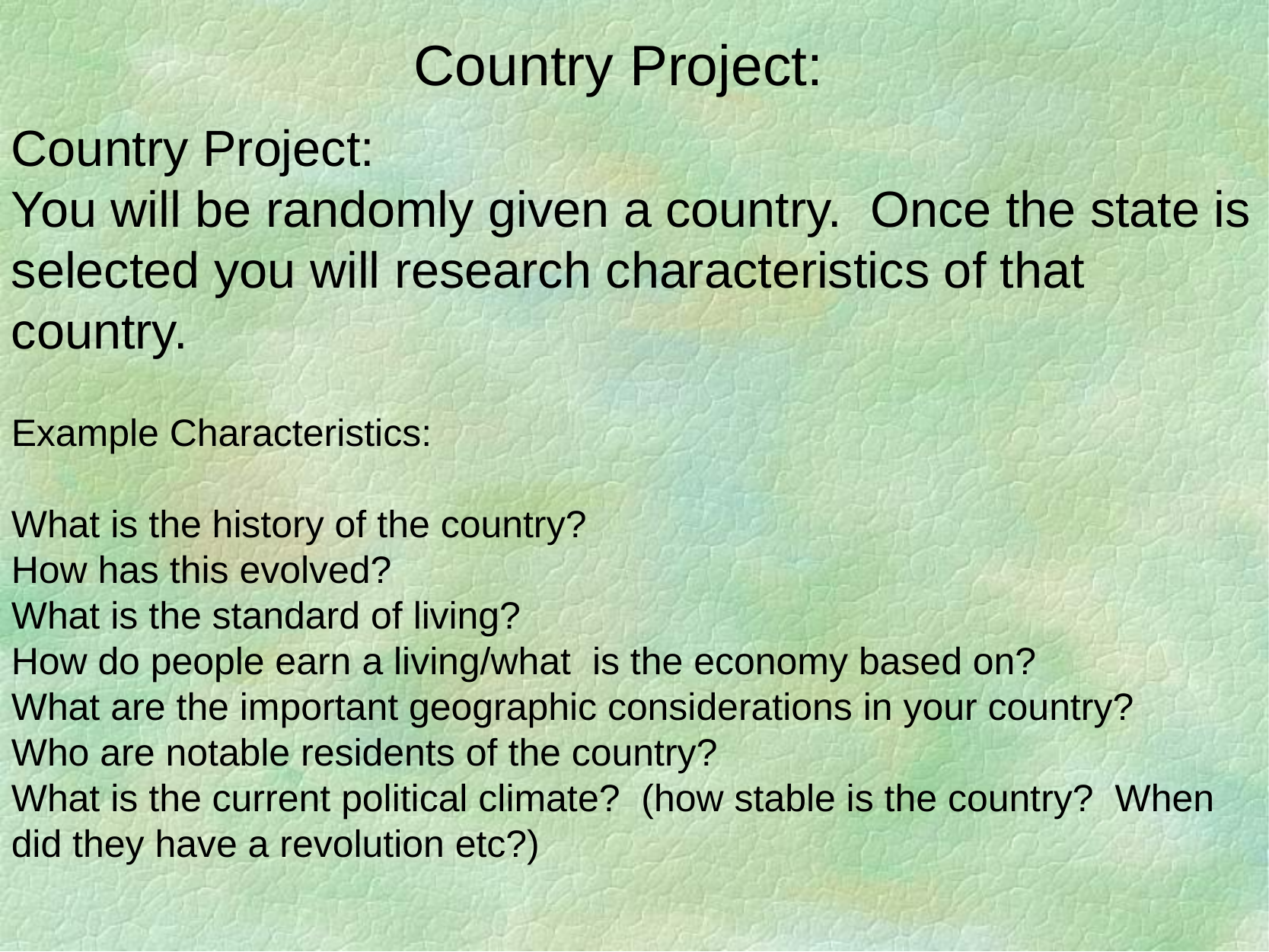

Country Project:
Country Project:
You will be randomly given a country.  Once the state is selected you will research characteristics of that country.

Example Characteristics:

What is the history of the country?
How has this evolved?
What is the standard of living?
How do people earn a living/what  is the economy based on?
What are the important geographic considerations in your country?
Who are notable residents of the country?
What is the current political climate?  (how stable is the country?  When did they have a revolution etc?)